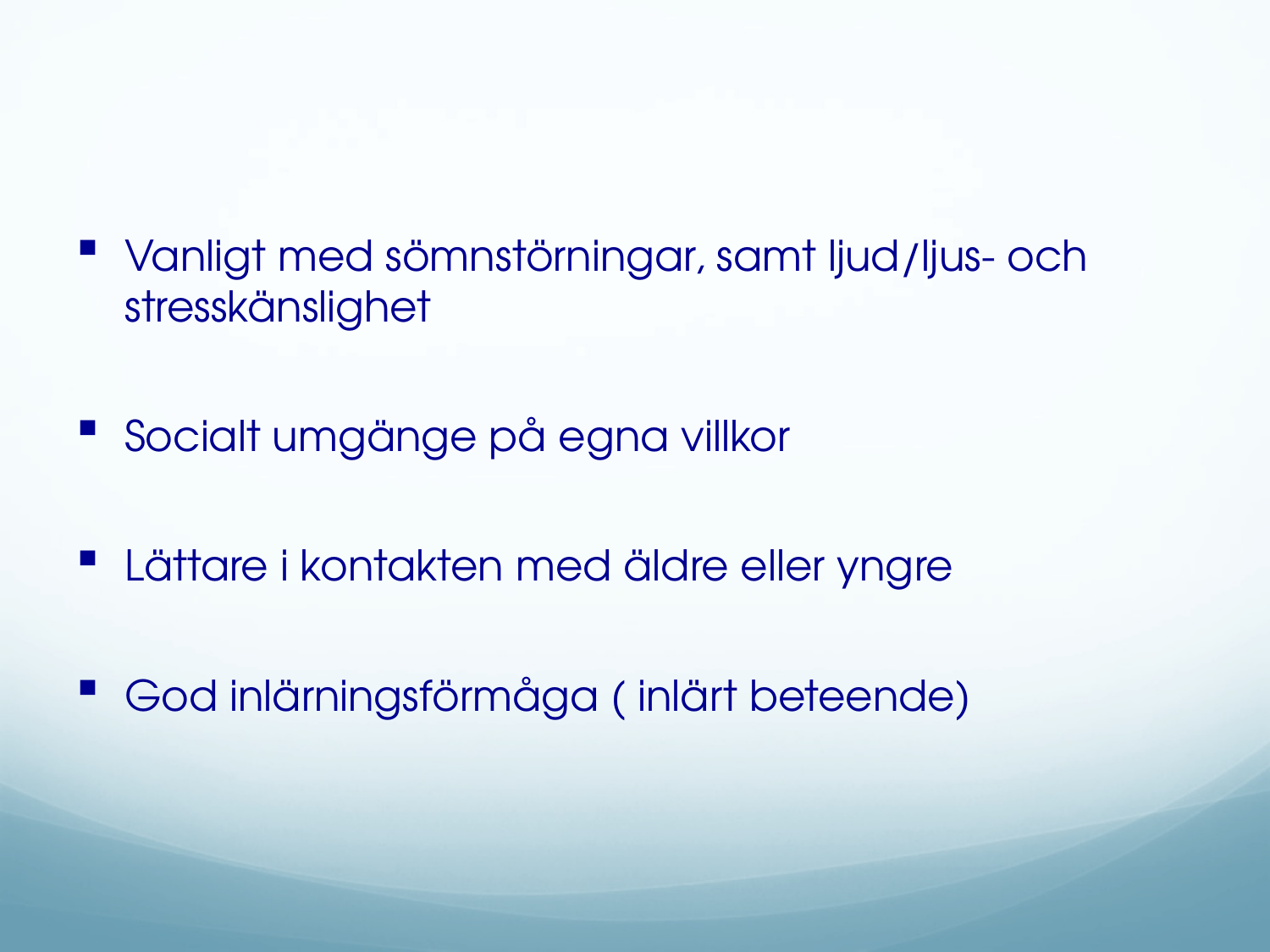

#
Vanligt med sömnstörningar, samt ljud/ljus- och stresskänslighet

Socialt umgänge på egna villkor

Lättare i kontakten med äldre eller yngre

God inlärningsförmåga ( inlärt beteende)